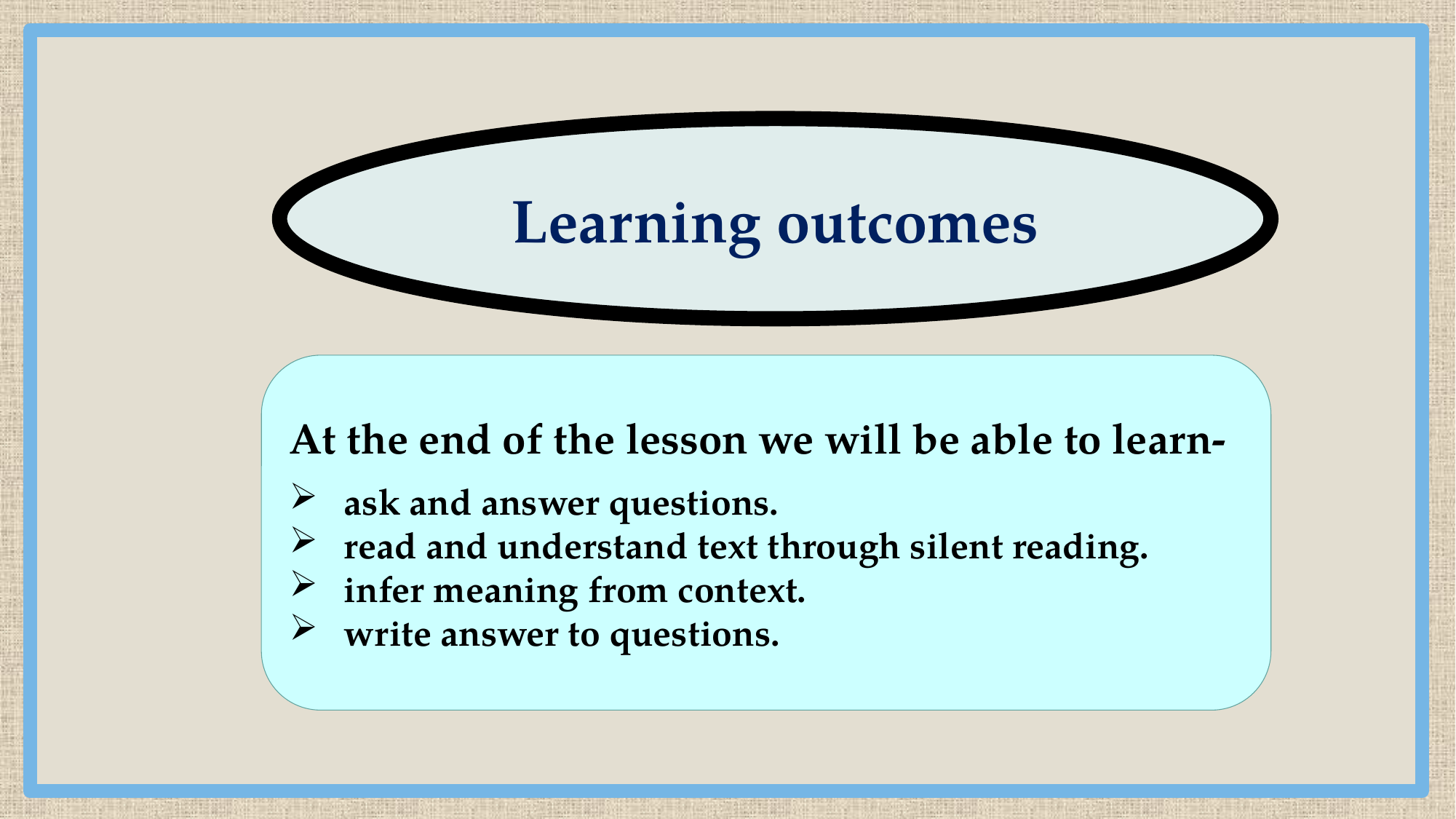

Learning outcomes

At the end of the lesson we will be able to learn-

ask and answer questions.
read and understand text through silent reading.
infer meaning from context.
write answer to questions.